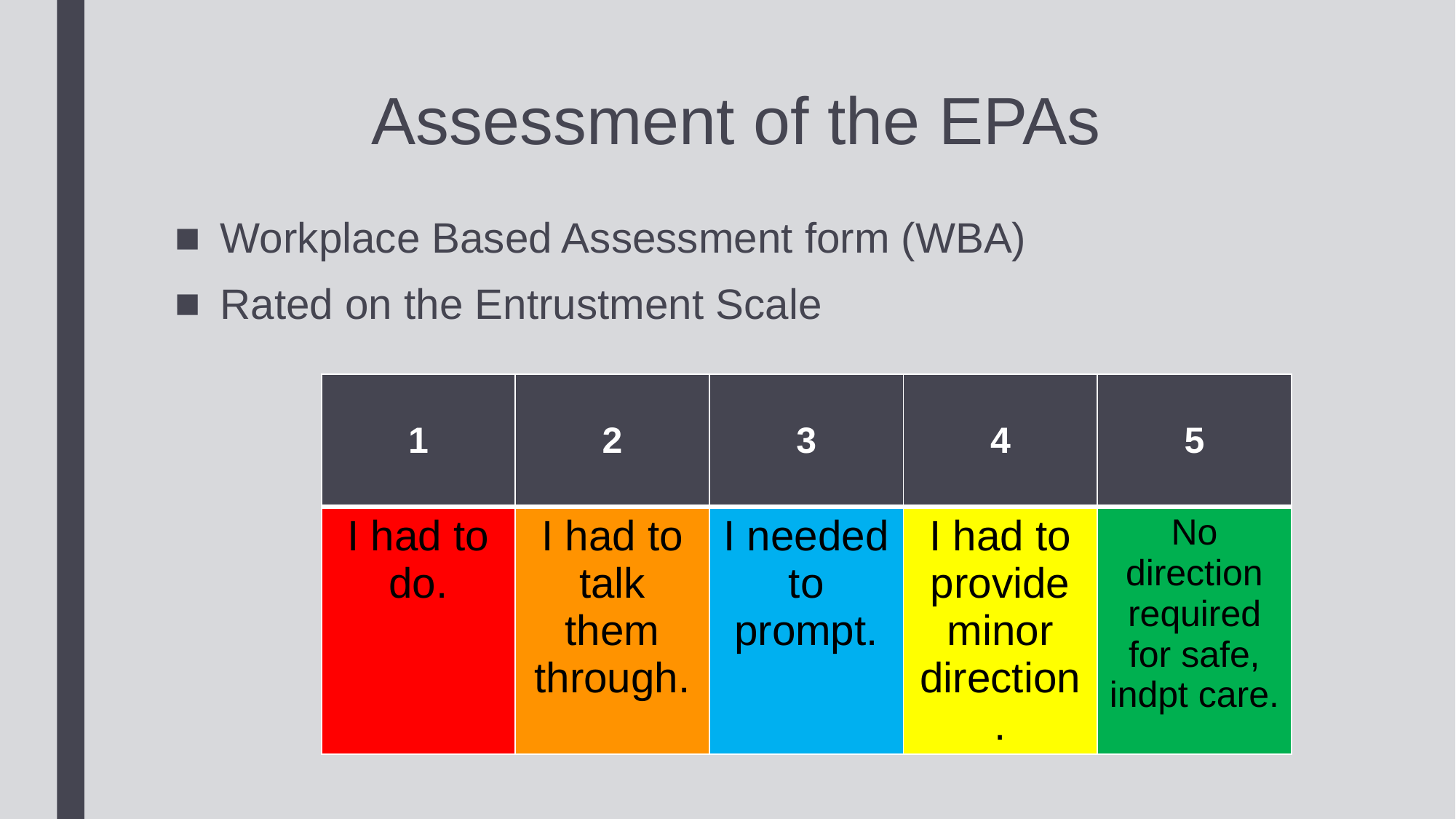

# Assessment of the EPAs
Workplace Based Assessment form (WBA)
Rated on the Entrustment Scale
| 1 | 2 | 3 | 4 | 5 |
| --- | --- | --- | --- | --- |
| I had to do. | I had to talk them through. | I needed to prompt. | I had to provide minor direction. | No direction required for safe, indpt care. |